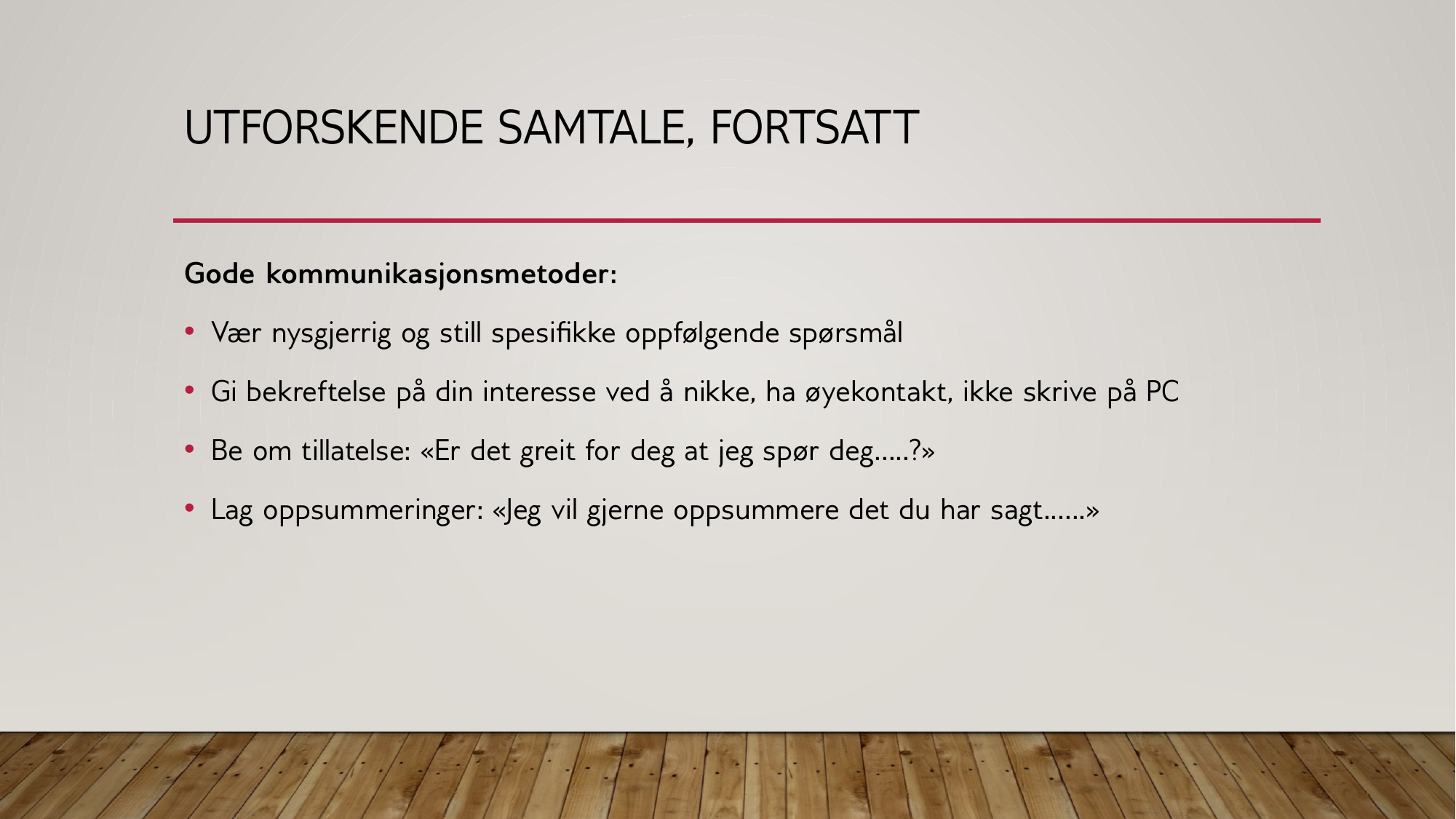

# Utforskende samtale, fortsatt
Gode kommunikasjonsmetoder:
Vær nysgjerrig og still spesifikke oppfølgende spørsmål
Gi bekreftelse på din interesse ved å nikke, ha øyekontakt, ikke skrive på PC
Be om tillatelse: «Er det greit for deg at jeg spør deg.....?»
Lag oppsummeringer: «Jeg vil gjerne oppsummere det du har sagt......»